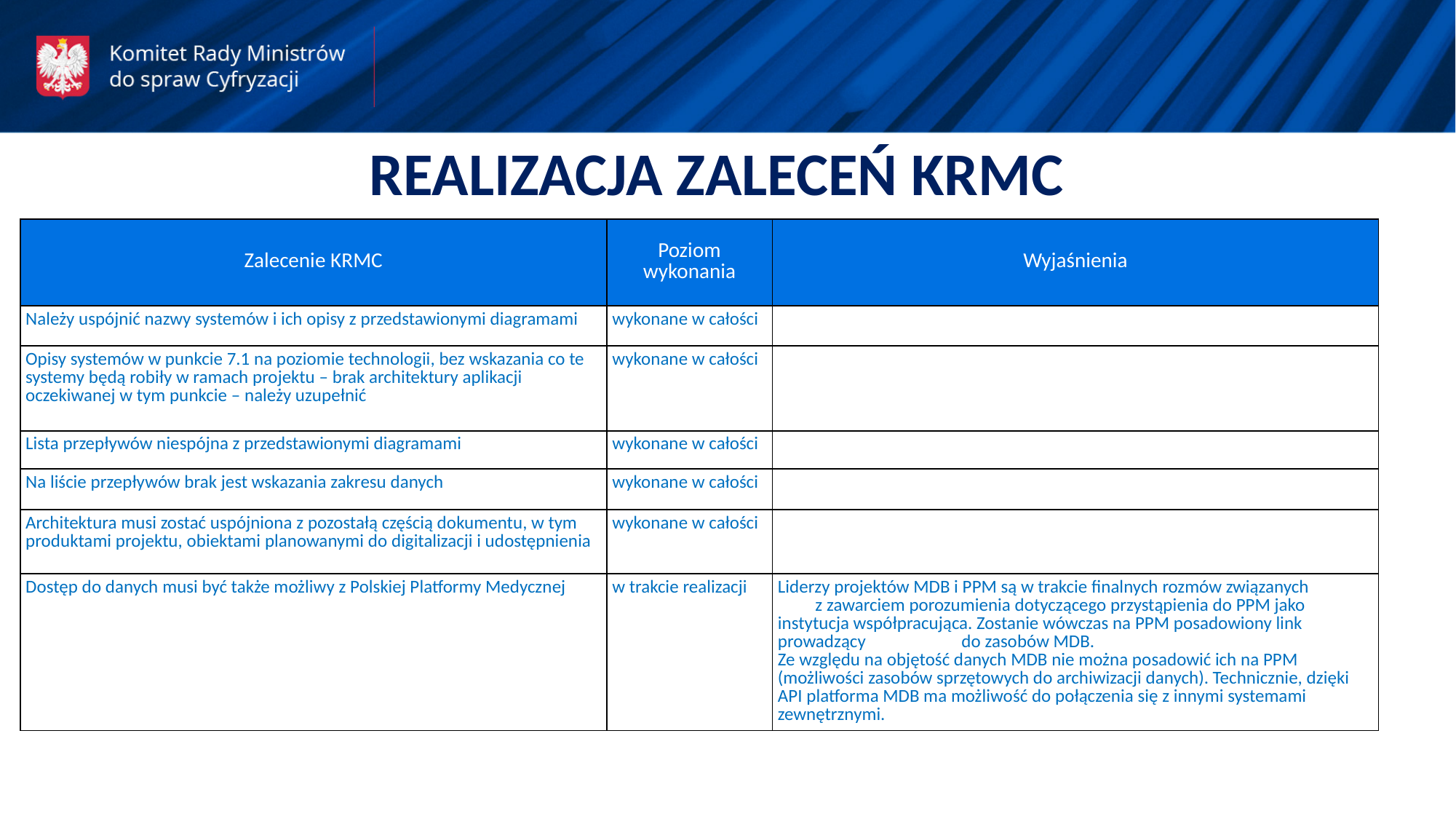

REALIZACJA ZALECEŃ KRMC
| Zalecenie KRMC | Poziom wykonania | Wyjaśnienia |
| --- | --- | --- |
| Należy uspójnić nazwy systemów i ich opisy z przedstawionymi diagramami | wykonane w całości |  |
| Opisy systemów w punkcie 7.1 na poziomie technologii, bez wskazania co te systemy będą robiły w ramach projektu – brak architektury aplikacji oczekiwanej w tym punkcie – należy uzupełnić | wykonane w całości |  |
| Lista przepływów niespójna z przedstawionymi diagramami | wykonane w całości |  |
| Na liście przepływów brak jest wskazania zakresu danych | wykonane w całości |  |
| Architektura musi zostać uspójniona z pozostałą częścią dokumentu, w tym produktami projektu, obiektami planowanymi do digitalizacji i udostępnienia | wykonane w całości |  |
| Dostęp do danych musi być także możliwy z Polskiej Platformy Medycznej | w trakcie realizacji | Liderzy projektów MDB i PPM są w trakcie finalnych rozmów związanych z zawarciem porozumienia dotyczącego przystąpienia do PPM jako instytucja współpracująca. Zostanie wówczas na PPM posadowiony link prowadzący do zasobów MDB. Ze względu na objętość danych MDB nie można posadowić ich na PPM (możliwości zasobów sprzętowych do archiwizacji danych). Technicznie, dzięki API platforma MDB ma możliwość do połączenia się z innymi systemami zewnętrznymi. |